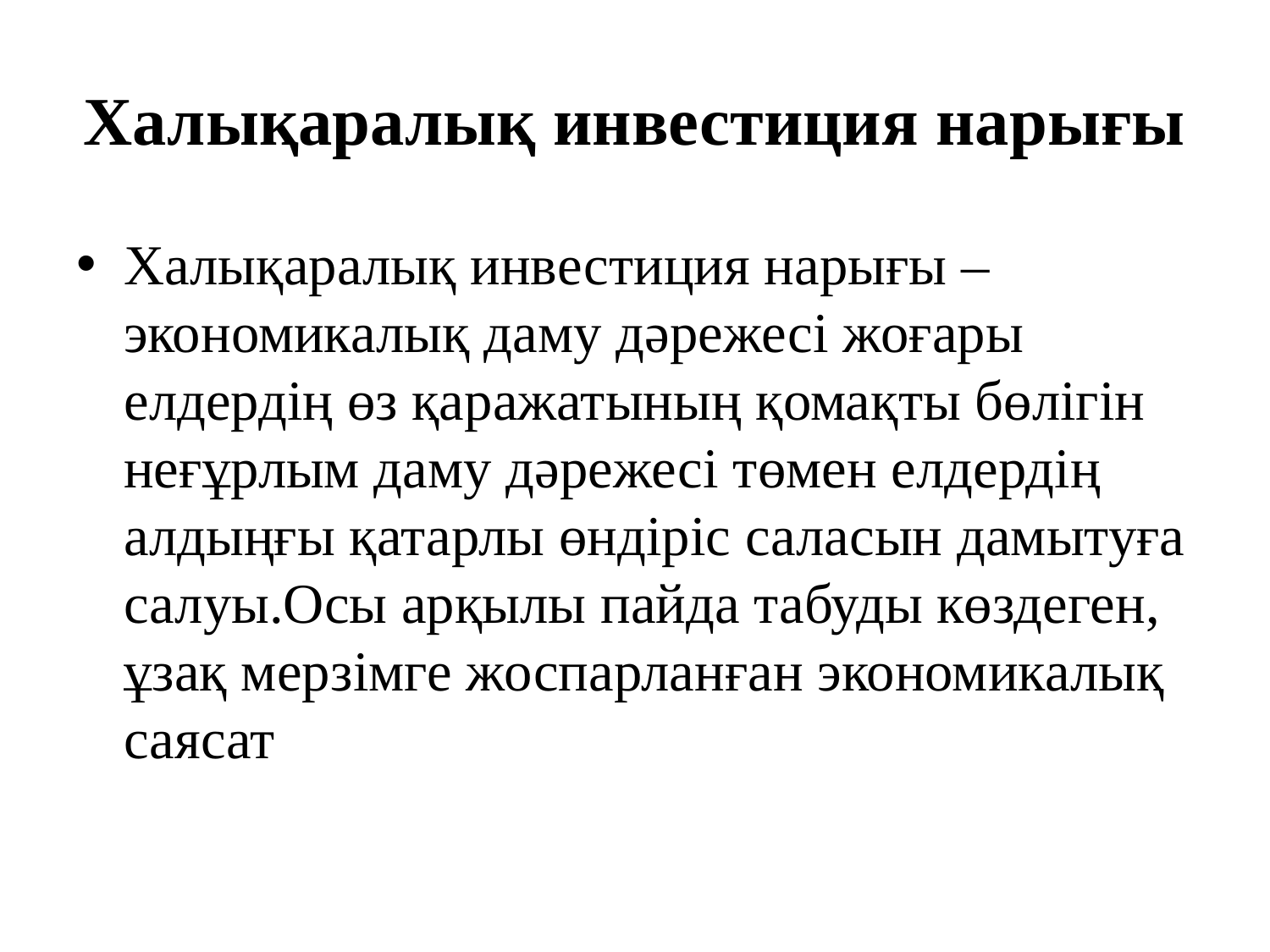

# Халықаралық инвестиция нарығы
Халықаралық инвестиция нарығы –экономикалық даму дәрежесі жоғары елдердің өз қаражатының қомақты бөлігін неғұрлым даму дәрежесі төмен елдердің алдыңғы қатарлы өндіріс саласын дамытуға салуы.Осы арқылы пайда табуды көздеген, ұзақ мерзімге жоспарланған экономикалық саясат